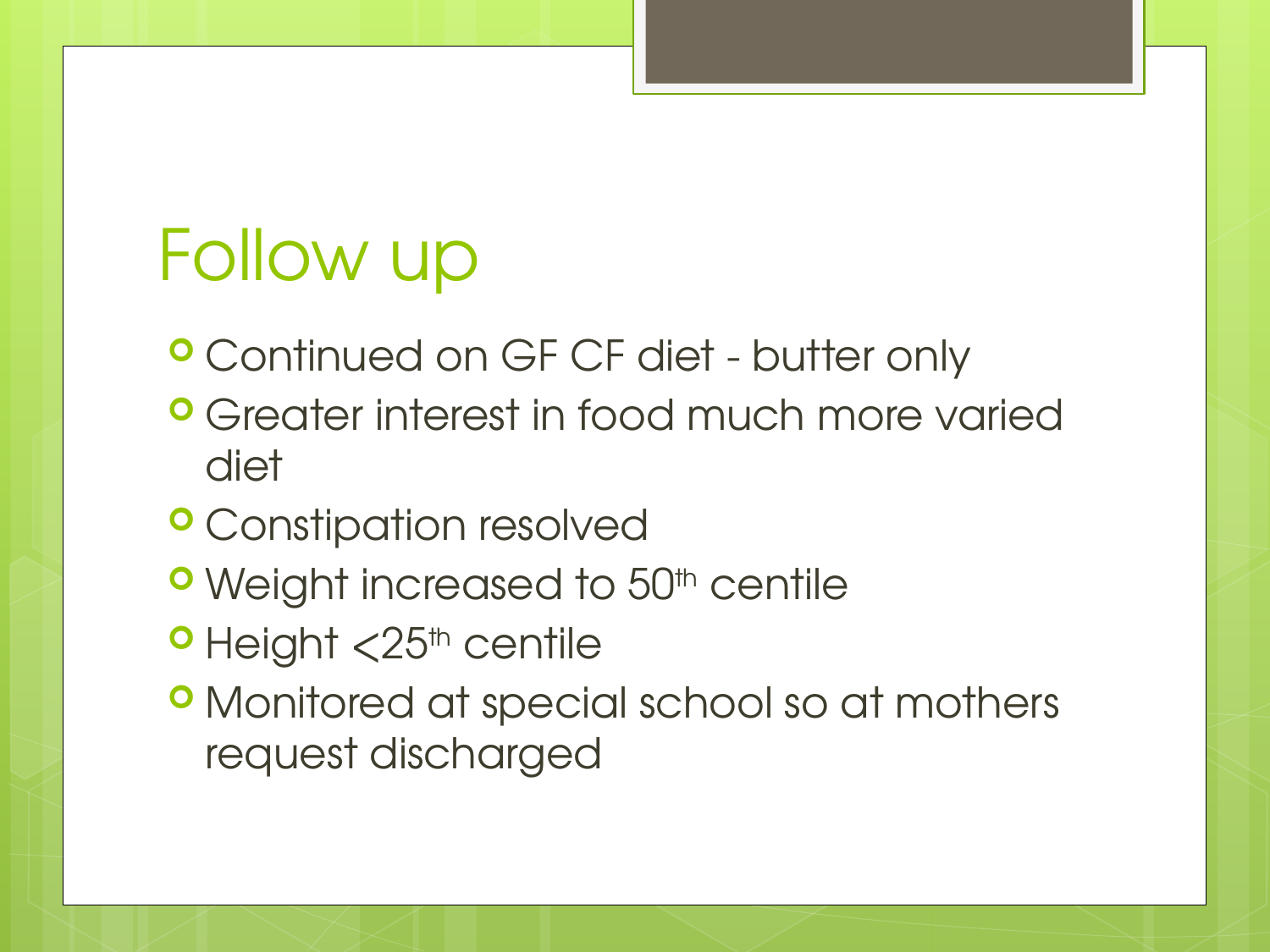

# Follow up
Continued on GF CF diet - butter only
Greater interest in food much more varied diet
Constipation resolved
Weight increased to 50th centile
Height <25th centile
Monitored at special school so at mothers request discharged